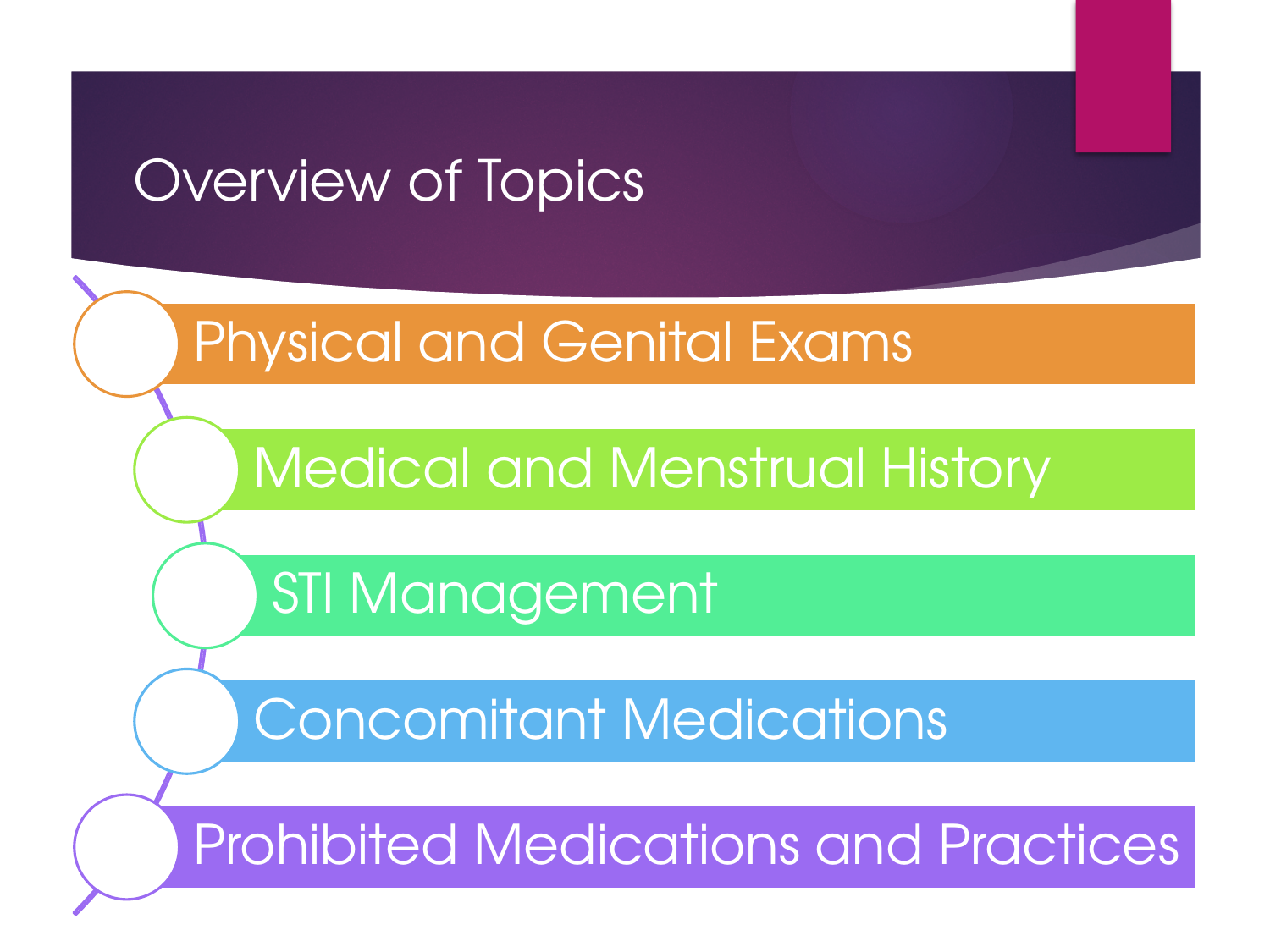

# Overview of Topics
Physical and Genital Exams
Medical and Menstrual History
STI Management
Concomitant Medications
Prohibited Medications and Practices